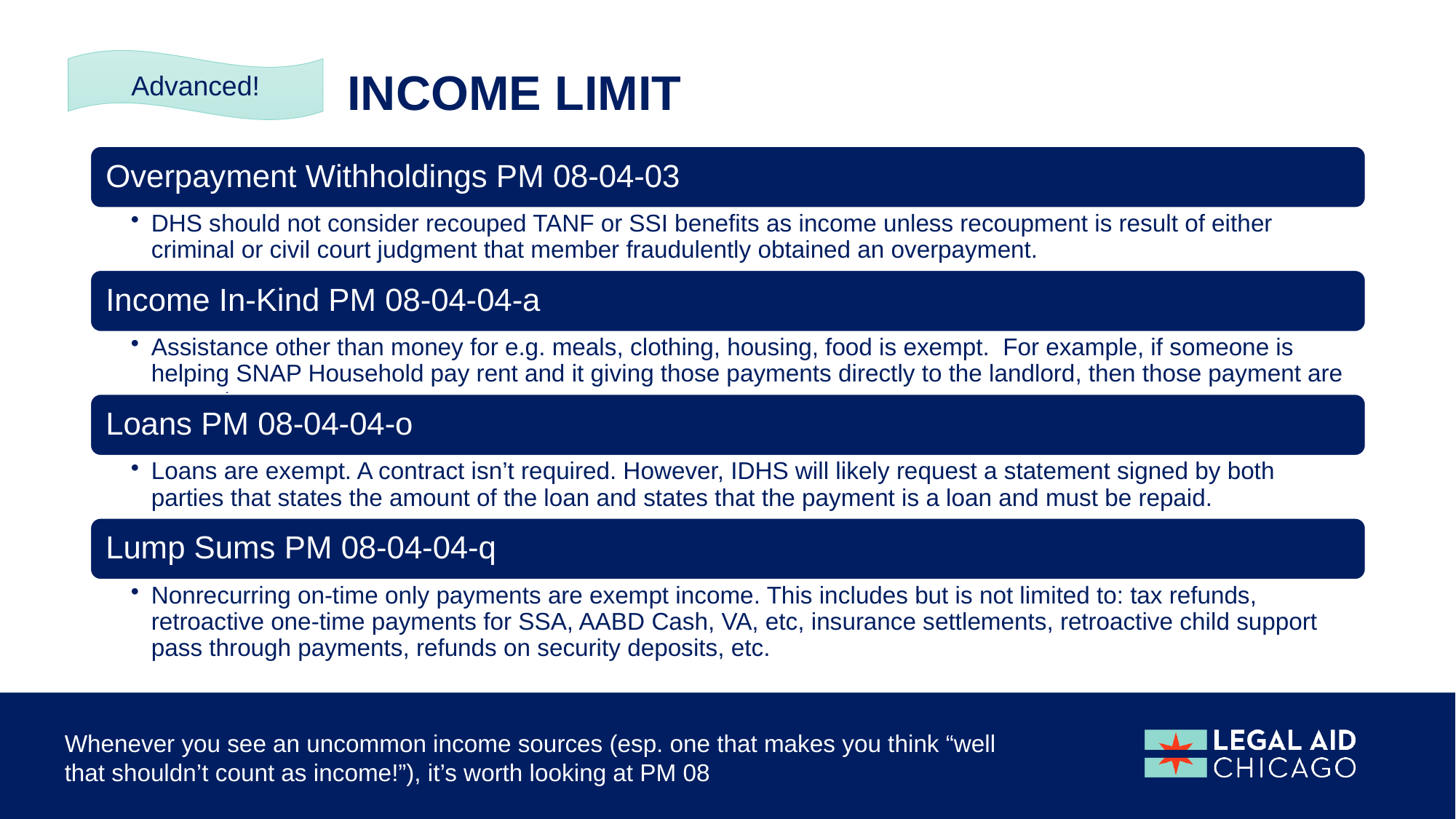

Advanced!
Income limit
Overpayment Withholdings PM 08-04-03
DHS should not consider recouped TANF or SSI benefits as income unless recoupment is result of either criminal or civil court judgment that member fraudulently obtained an overpayment.
Income In-Kind PM 08-04-04-a
Assistance other than money for e.g. meals, clothing, housing, food is exempt.  For example, if someone is helping SNAP Household pay rent and it giving those payments directly to the landlord, then those payment are exempt.
Loans PM 08-04-04-o
Loans are exempt. A contract isn’t required. However, IDHS will likely request a statement signed by both parties that states the amount of the loan and states that the payment is a loan and must be repaid.
Lump Sums PM 08-04-04-q
Nonrecurring on-time only payments are exempt income. This includes but is not limited to: tax refunds, retroactive one-time payments for SSA, AABD Cash, VA, etc, insurance settlements, retroactive child support pass through payments, refunds on security deposits, etc.
Whenever you see an uncommon income sources (esp. one that makes you think “well that shouldn’t count as income!”), it’s worth looking at PM 08